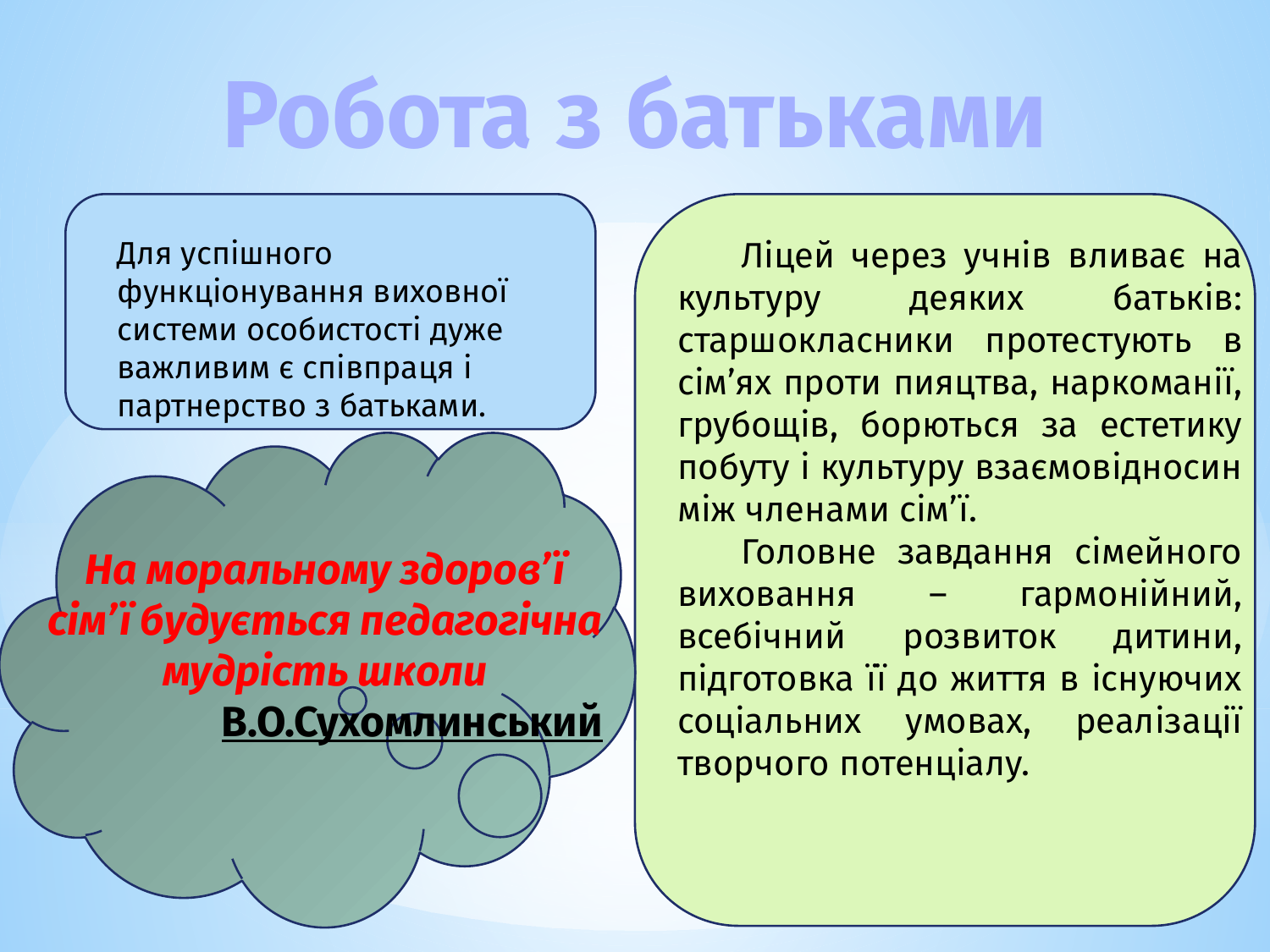

Робота з батьками

Для успішного функціонування виховної системи особистості дуже важливим є співпраця і партнерство з батьками.

Ліцей через учнів вливає на культуру деяких батьків: старшокласники протестують в сім’ях проти пияцтва, наркоманії, грубощів, борються за естетику побуту і культуру взаємовідносин між членами сім’ї.
Головне завдання сімейного виховання – гармонійний, всебічний розвиток дитини, підготовка її до життя в існуючих соціальних умовах, реалізації творчого потенціалу.

На моральному здоров’ї сім’ї будується педагогічна мудрість школи
В.О.Сухомлинський